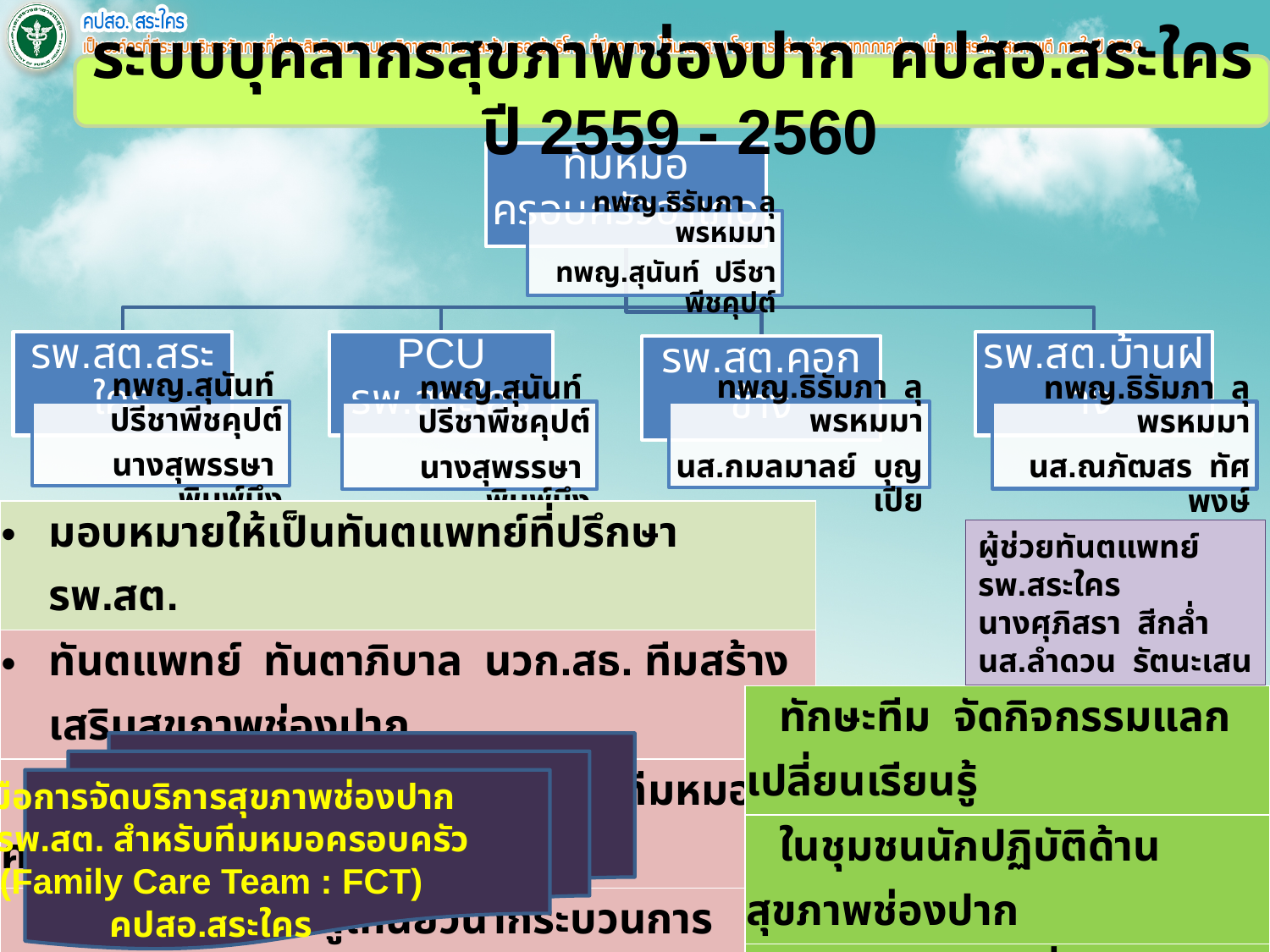

ทีมหมอครอบครัวอำเภอ
ทพญ.ธิรัมภา  ลุพรหมมา
ทพญ.สุนันท์  ปรีชาพีชคุปต์
รพ.สต.สระใคร
ทพญ.สุนันท์  ปรีชาพีชคุปต์
นางสุพรรษา  พิมพ์บึง
PCU รพ.สระใคร
ทพญ.สุนันท์  ปรีชาพีชคุปต์
นางสุพรรษา  พิมพ์บึง
รพ.สต.คอกช้าง
ทพญ.ธิรัมภา  ลุพรหมมา
นส.กมลมาลย์  บุญเปีย
รพ.สต.บ้านฝาง
ทพญ.ธิรัมภา  ลุพรหมมา
นส.ณภัฒสร  ทัศพงษ์
ระบบบุคลากรสุขภาพช่องปาก  คปสอ.สระใคร  ปี 2559 - 2560
| มอบหมายให้เป็นทันตแพทย์ที่ปรึกษา รพ.สต. |
| --- |
| ทันตแพทย์ ทันตาภิบาล นวก.สธ. ทีมสร้างเสริมสุขภาพช่องปาก |
| SaKhrai NCDs dream team ทีมหมอครอบครัว |
| มีทักษะการเป็นผู้เหนี่ยวนำกระบวนการ (Mentor) |
ผู้ช่วยทันตแพทย์ รพ.สระใคร
นางศุภิสรา  สีกล่ำ
นส.ลำดวน  รัตนะเสน
| ทักษะทีม จัดกิจกรรมแลกเปลี่ยนเรียนรู้ |
| --- |
| ในชุมชนนักปฏิบัติด้านสุขภาพช่องปาก |
| ด้านการปรับเปลี่ยนพฤติกรรมสุขภาพ |
| ด้านการวางแผนปฏิบัติการแบบมีส่วนร่วม |

คู่มือการจัดบริการสุขภาพช่องปาก
ใน รพ.สต. สำหรับทีมหมอครอบครัว
(Family Care Team : FCT)
คปสอ.สระใคร